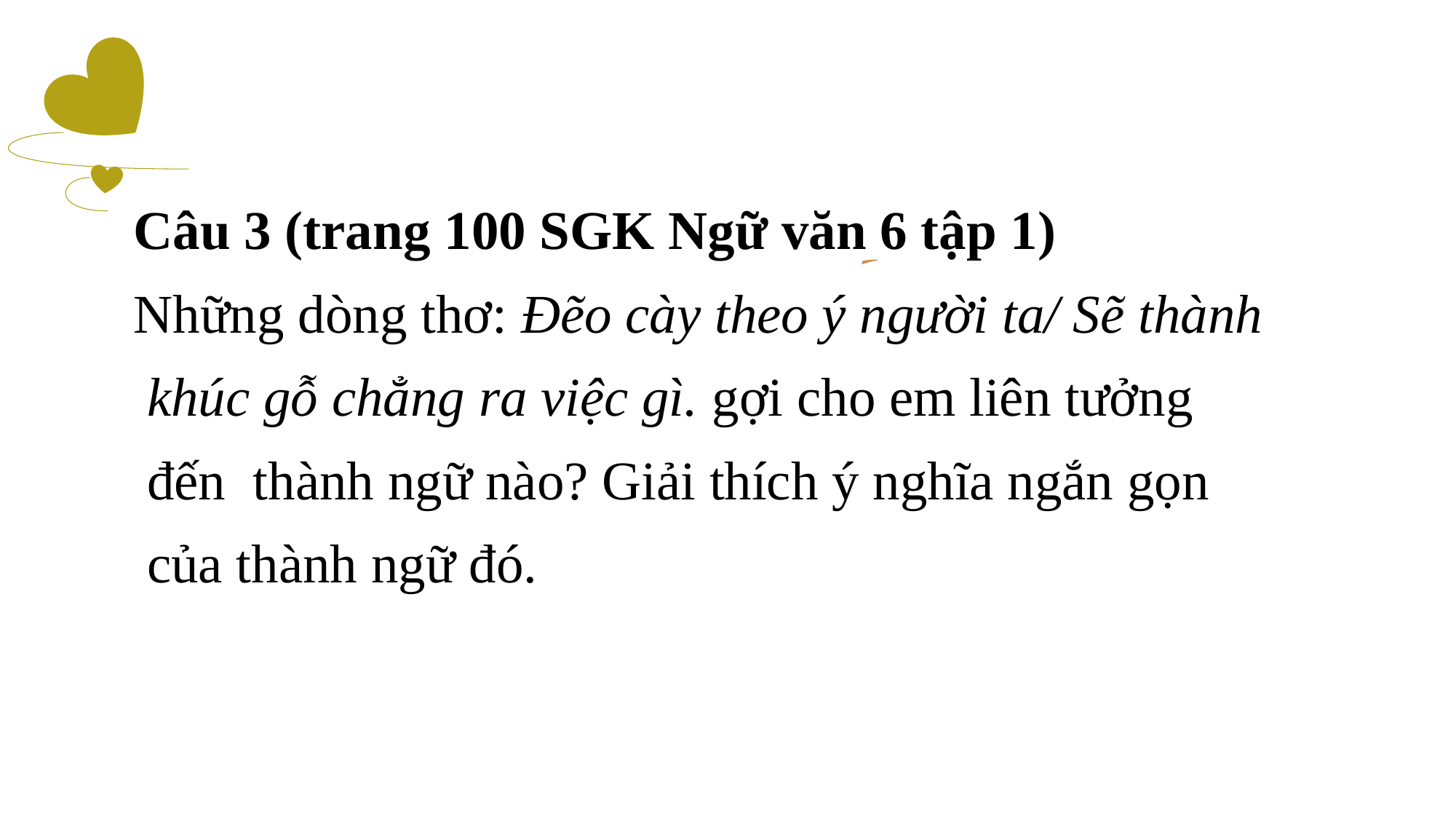

Câu 3 (trang 100 SGK Ngữ văn 6 tập 1)

Những dòng thơ: Đẽo cày theo ý người ta/ Sẽ thành

 khúc gỗ chẳng ra việc gì. gợi cho em liên tưởng

 đến  thành ngữ nào? Giải thích ý nghĩa ngắn gọn

 của thành ngữ đó.